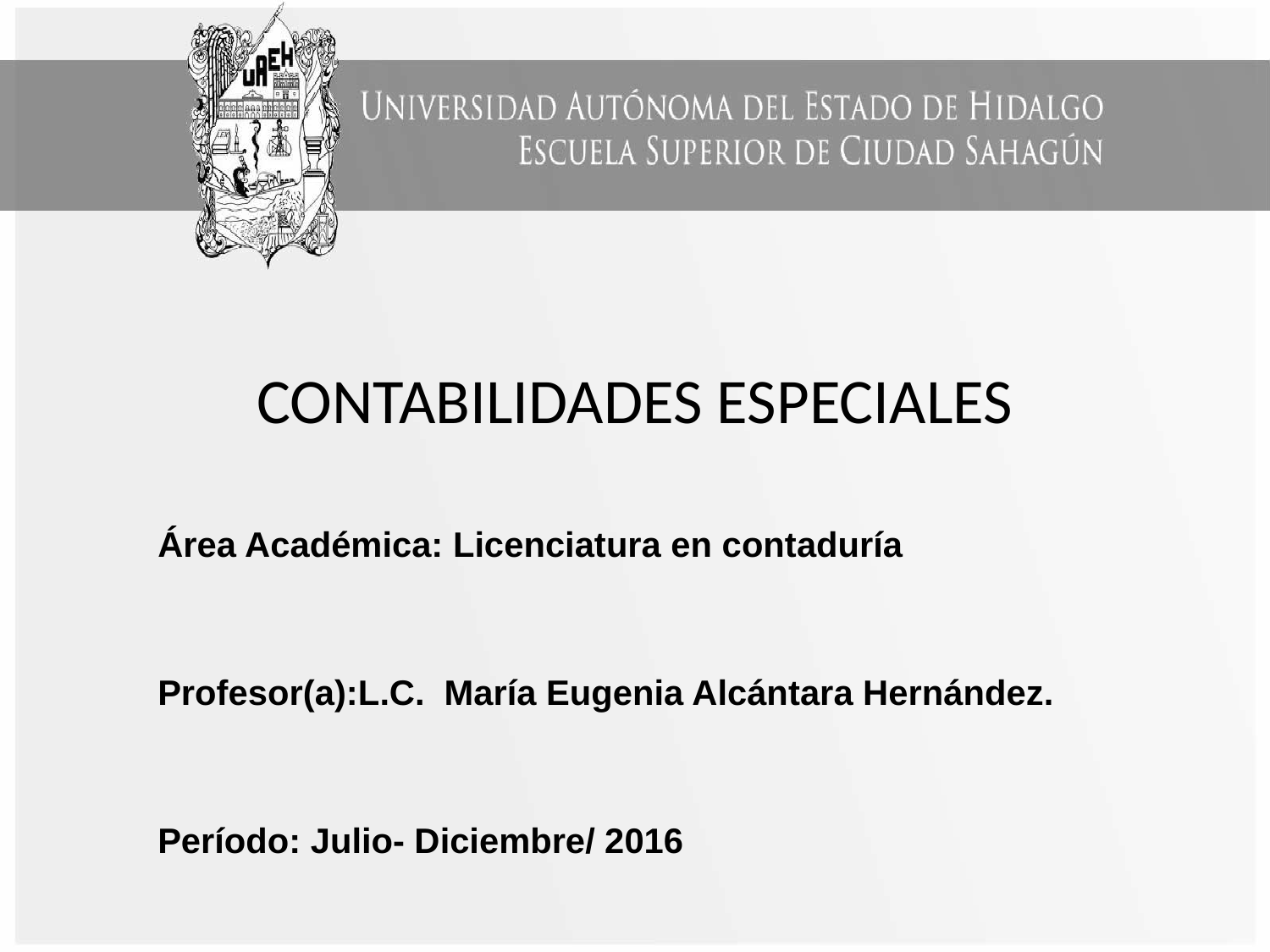

# CONTABILIDADES ESPECIALES
Área Académica: Licenciatura en contaduría

Profesor(a):L.C.  María Eugenia Alcántara Hernández.

Período: Julio- Diciembre/ 2016